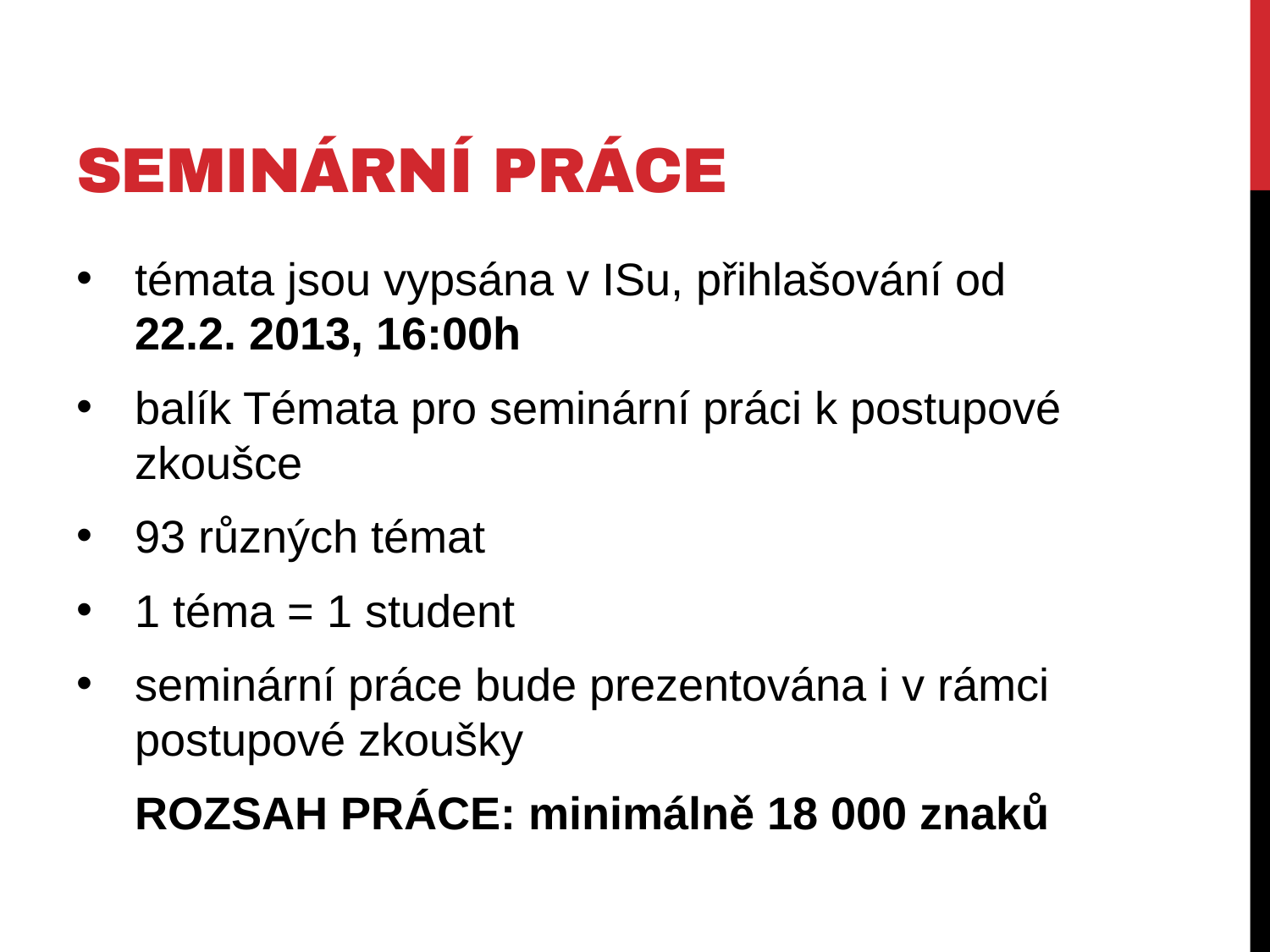

# seminární práce
témata jsou vypsána v ISu, přihlašování od 22.2. 2013, 16:00h
balík Témata pro seminární práci k postupové zkoušce
93 různých témat
1 téma = 1 student
seminární práce bude prezentována i v rámci postupové zkoušky
ROZSAH PRÁCE: minimálně 18 000 znaků